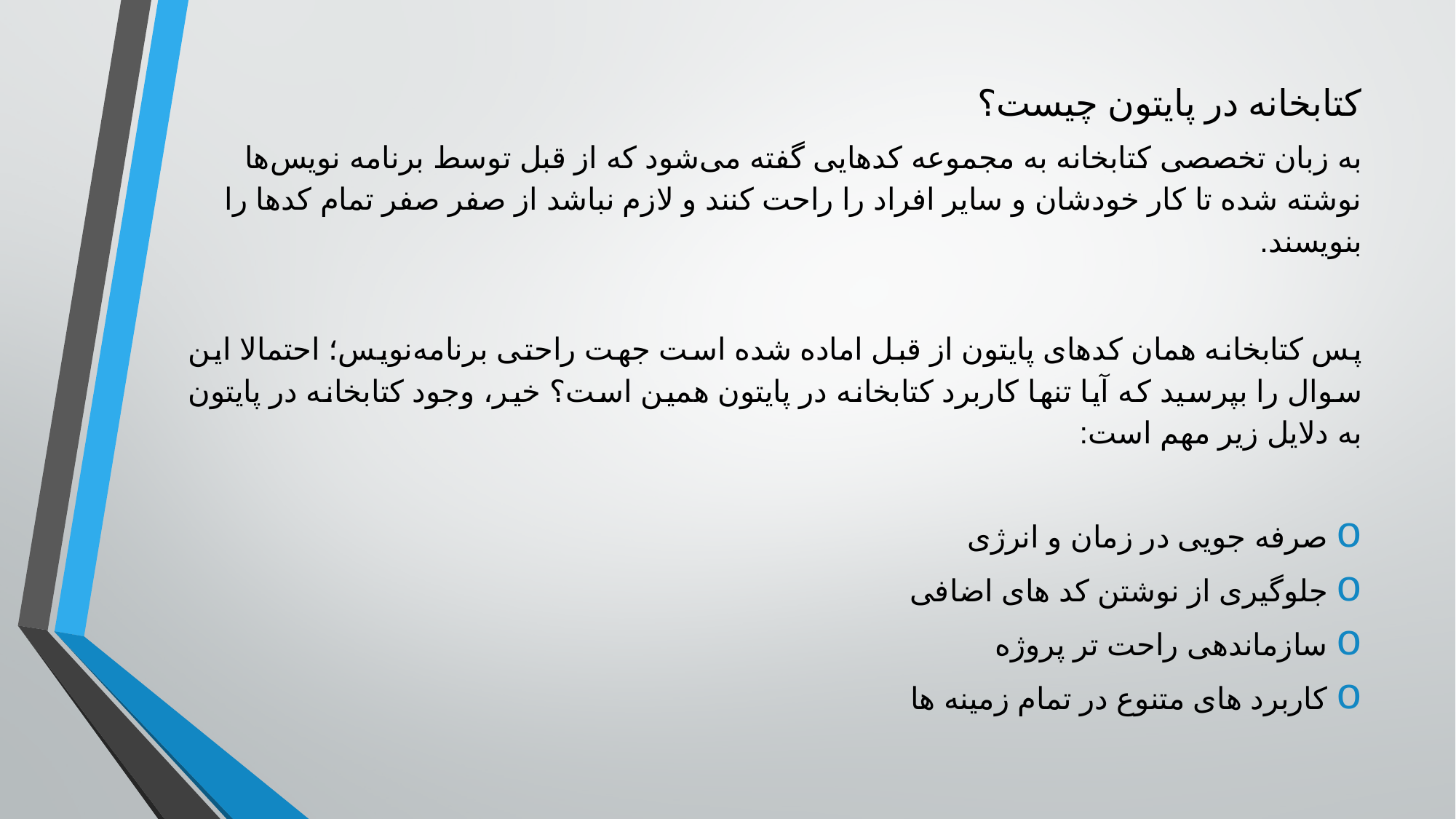

کتابخانه در پایتون چیست؟
به زبان تخصصی کتابخانه به مجموعه کدهایی گفته می‌شود که از قبل توسط برنامه نویس‌ها نوشته شده تا کار خودشان و سایر افراد را راحت کنند و لازم نباشد از صفر صفر تمام کدها را بنویسند.

پس کتابخانه همان کدهای پایتون از قبل اماده شده است جهت راحتی برنامه‌نویس؛ احتمالا این سوال را بپرسید که آیا تنها کاربرد کتابخانه در پایتون همین است؟ خیر، وجود کتابخانه در پایتون به دلایل زیر مهم است:

صرفه جویی در زمان و انرژی
جلوگیری از نوشتن کد های اضافی
سازماندهی راحت تر پروژه
کاربرد های متنوع در تمام زمینه ها